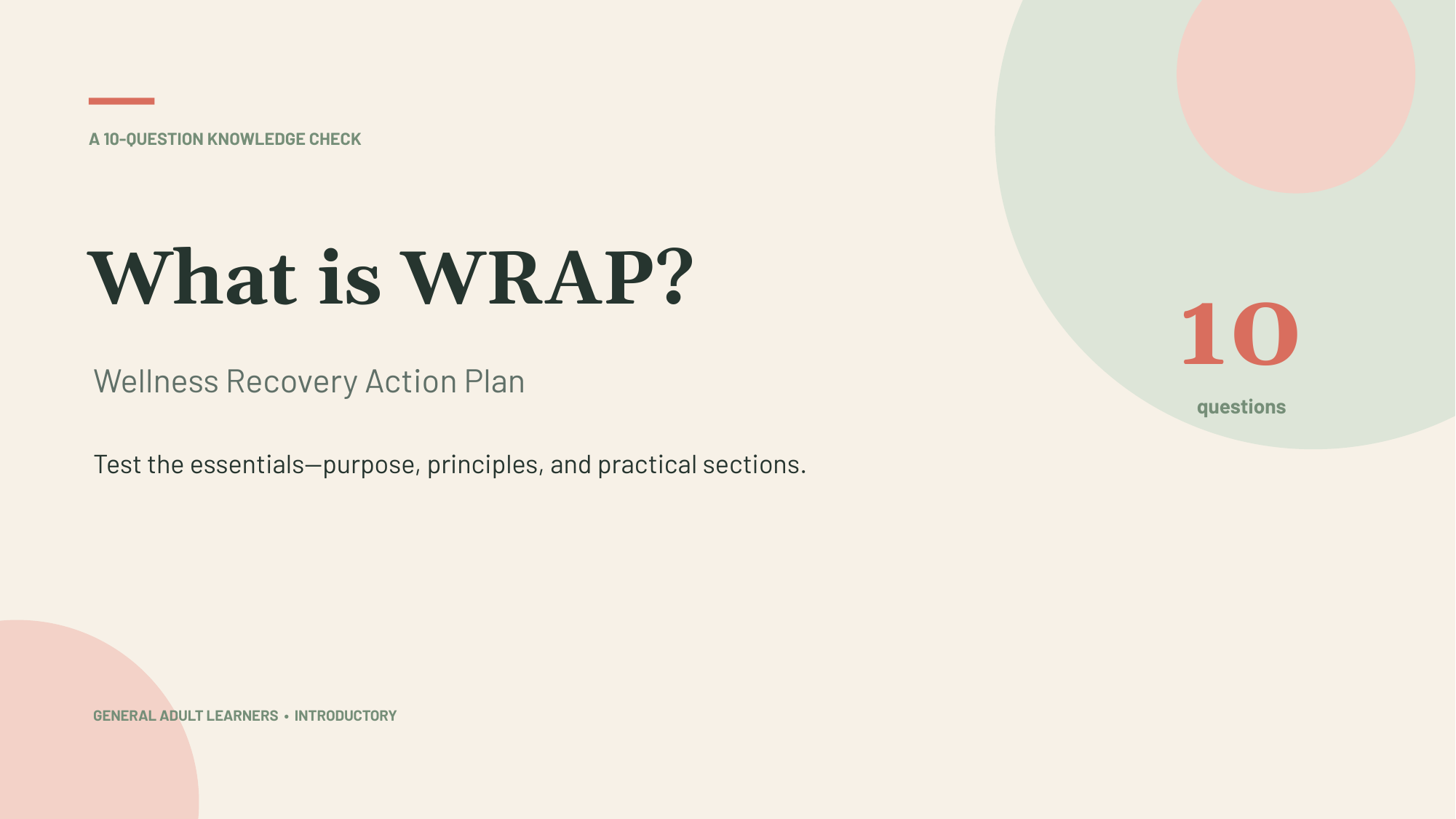

A 10-QUESTION KNOWLEDGE CHECK
What is WRAP?
10
Wellness Recovery Action Plan
questions
Test the essentials—purpose, principles, and practical sections.

GENERAL ADULT LEARNERS  •  INTRODUCTORY